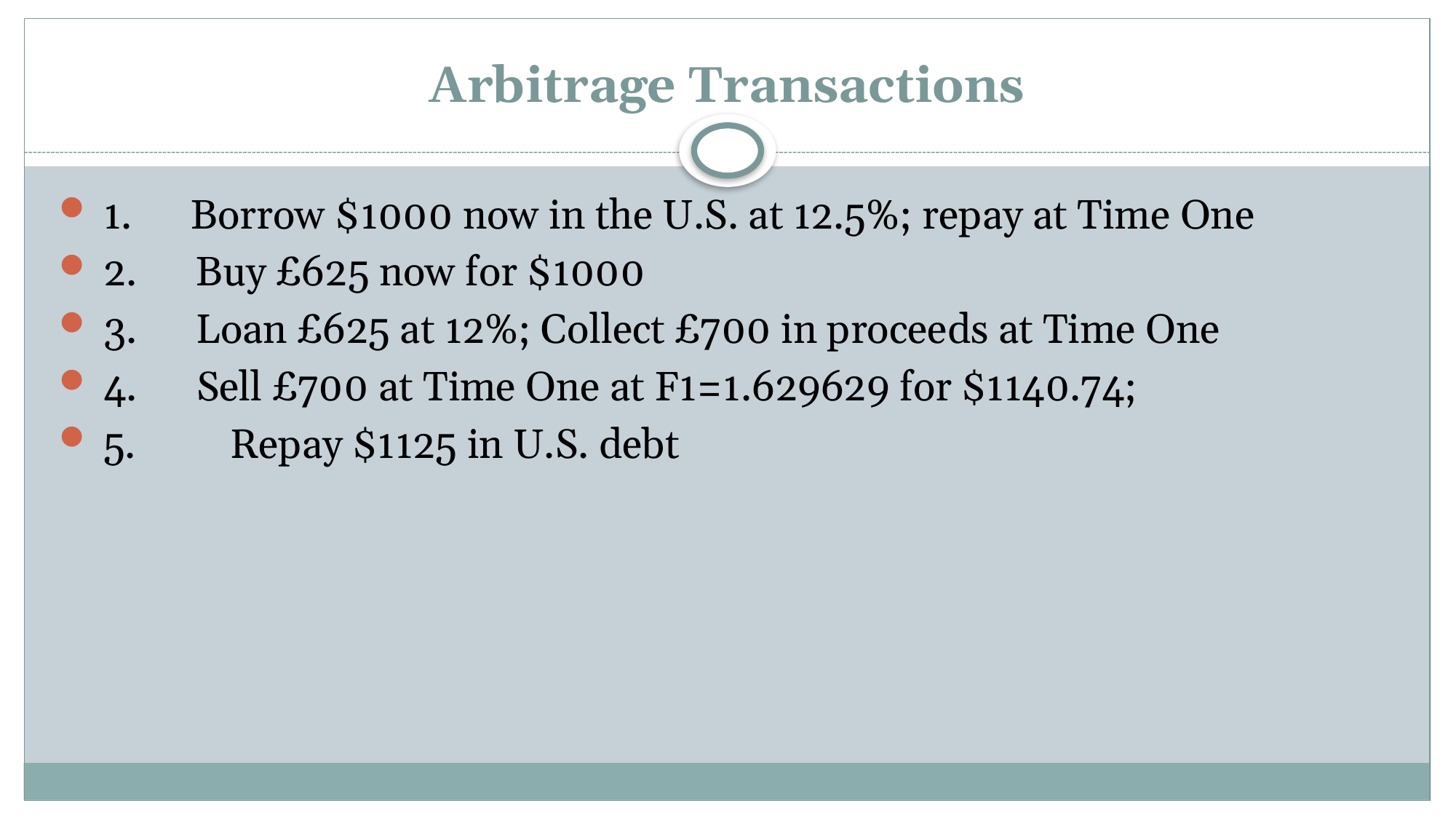

# Arbitrage Transactions
 1.      Borrow $1000 now in the U.S. at 12.5%; repay at Time One
 2.      Buy £625 now for $1000
 3.      Loan £625 at 12%; Collect £700 in proceeds at Time One
 4.      Sell £700 at Time One at F1=1.629629 for $1140.74;
 5.	   Repay $1125 in U.S. debt